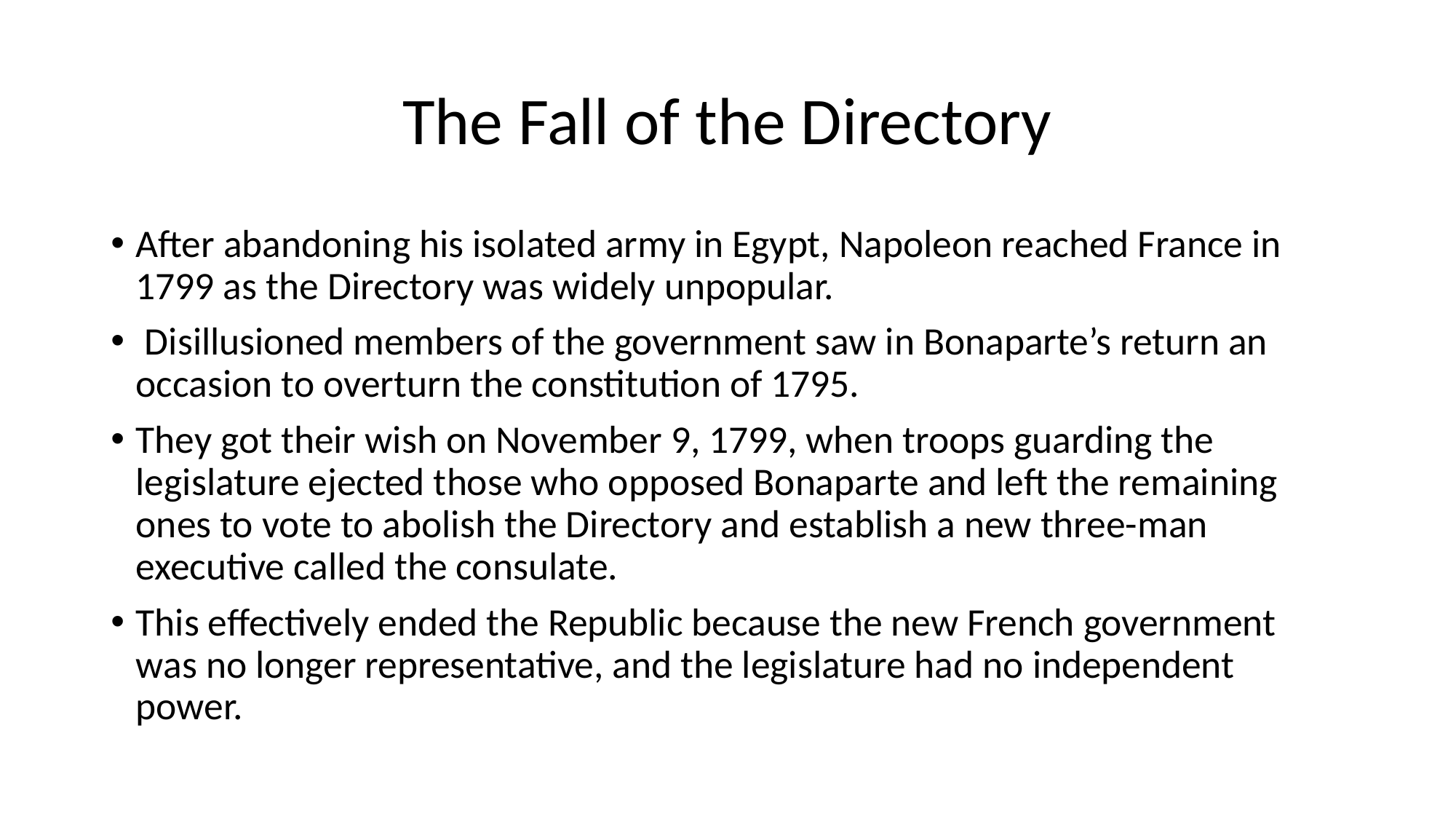

# The Fall of the Directory
After abandoning his isolated army in Egypt, Napoleon reached France in 1799 as the Directory was widely unpopular.
 Disillusioned members of the government saw in Bonaparte’s return an occasion to overturn the constitution of 1795.
They got their wish on November 9, 1799, when troops guarding the legislature ejected those who opposed Bonaparte and left the remaining ones to vote to abolish the Directory and establish a new three-man executive called the consulate.
This effectively ended the Republic because the new French government was no longer representative, and the legislature had no independent power.